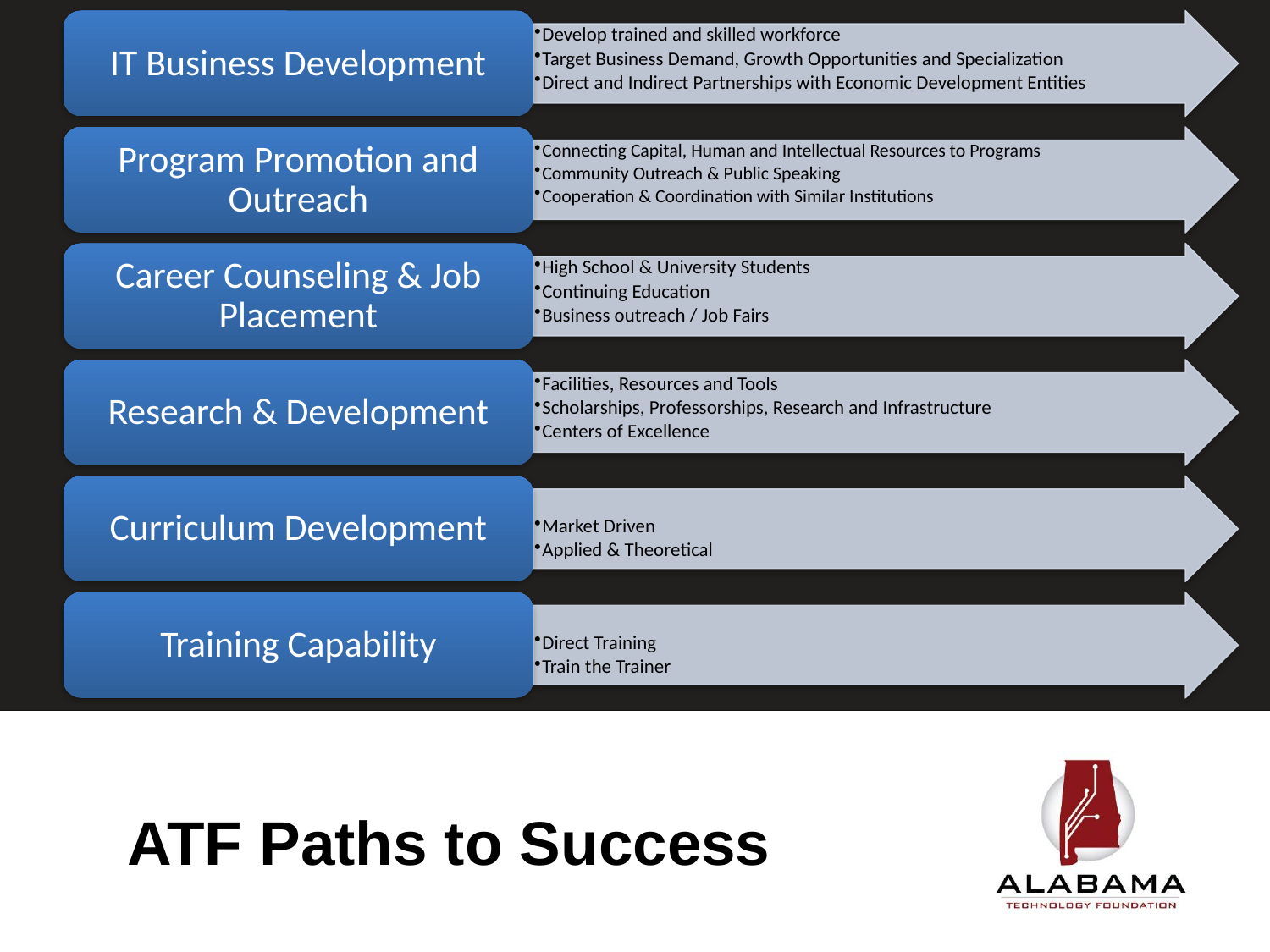

Develop trained and skilled workforce
Target Business Demand, Growth Opportunities and Specialization
Direct and Indirect Partnerships with Economic Development Entities
IT Business Development
Connecting Capital, Human and Intellectual Resources to Programs
Community Outreach & Public Speaking
Cooperation & Coordination with Similar Institutions
Program Promotion and Outreach
High School & University Students
Continuing Education
Business outreach / Job Fairs
Career Counseling & Job Placement
Facilities, Resources and Tools
Scholarships, Professorships, Research and Infrastructure
Centers of Excellence
Research & Development

Market Driven
Applied & Theoretical
Curriculum Development

Direct Training
Train the Trainer
Training Capability
	ATF Paths to Success